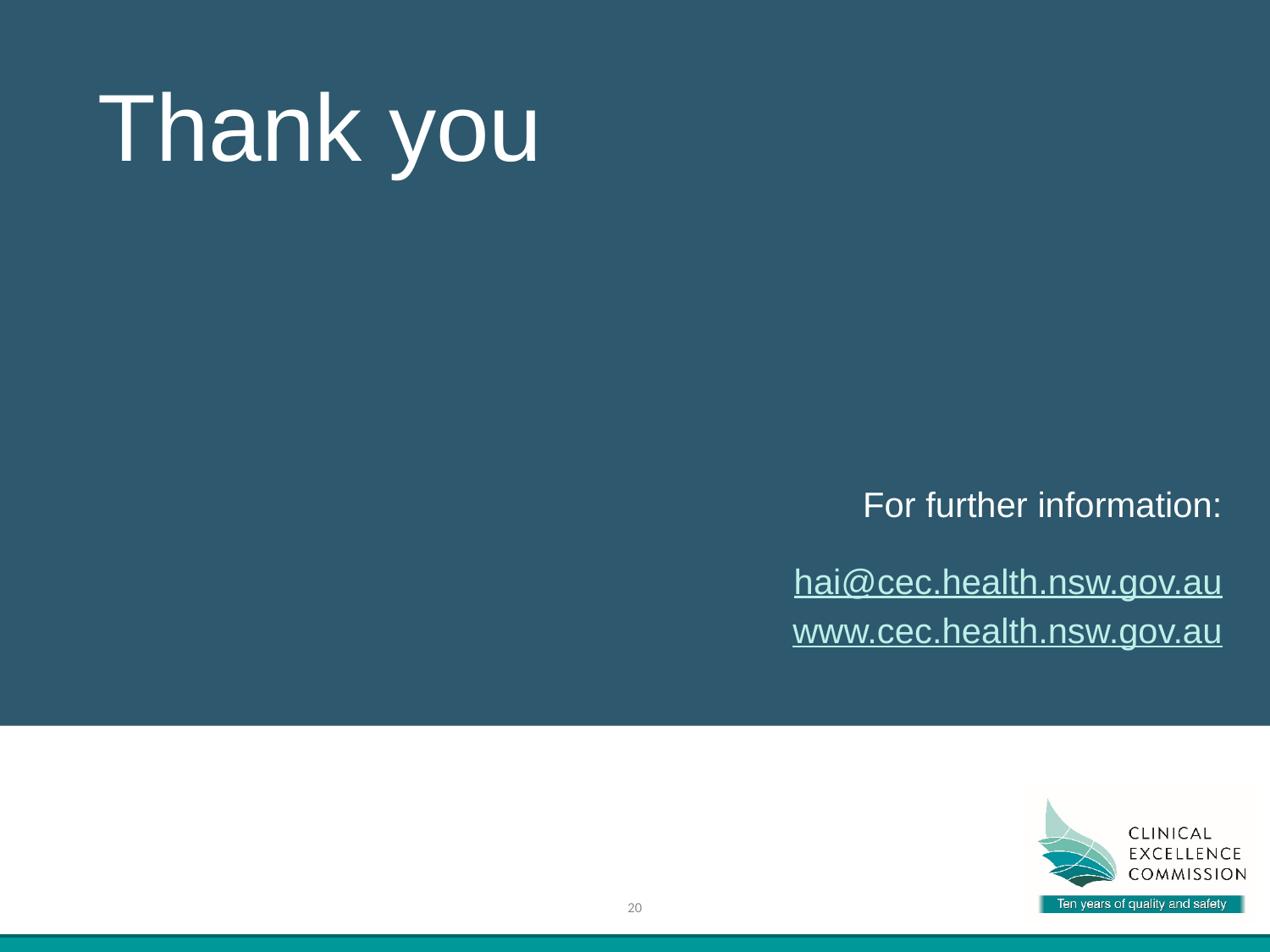

# Thank you
For further information:

hai@cec.health.nsw.gov.au
www.cec.health.nsw.gov.au
20